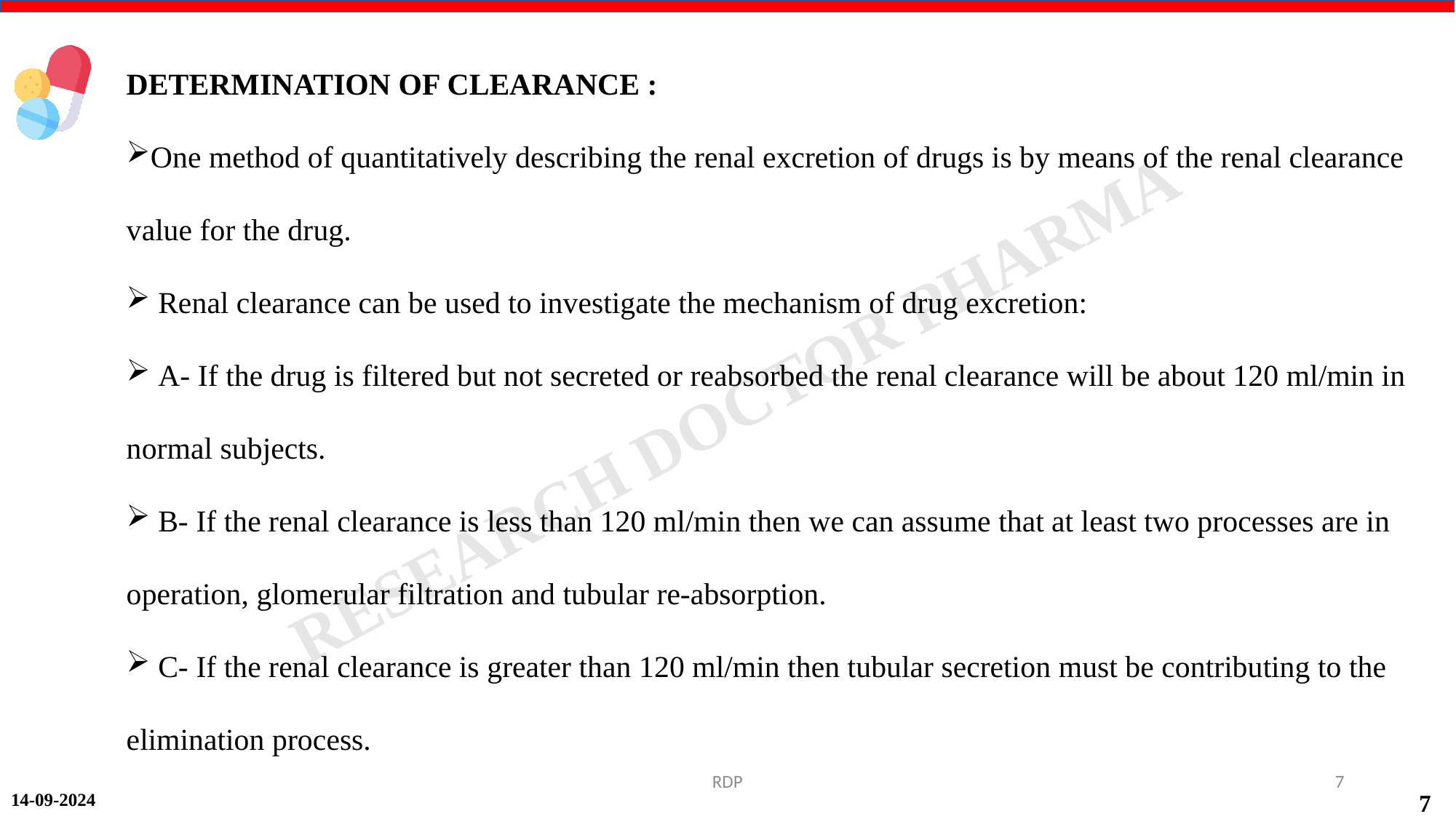

DETERMINATION OF CLEARANCE :
One method of quantitatively describing the renal excretion of drugs is by means of the renal clearance value for the drug.
 Renal clearance can be used to investigate the mechanism of drug excretion:
 A- If the drug is filtered but not secreted or reabsorbed the renal clearance will be about 120 ml/min in normal subjects.
 B- If the renal clearance is less than 120 ml/min then we can assume that at least two processes are in operation, glomerular filtration and tubular re-absorption.
 C- If the renal clearance is greater than 120 ml/min then tubular secretion must be contributing to the elimination process.

RDP
7
14-09-2024
7